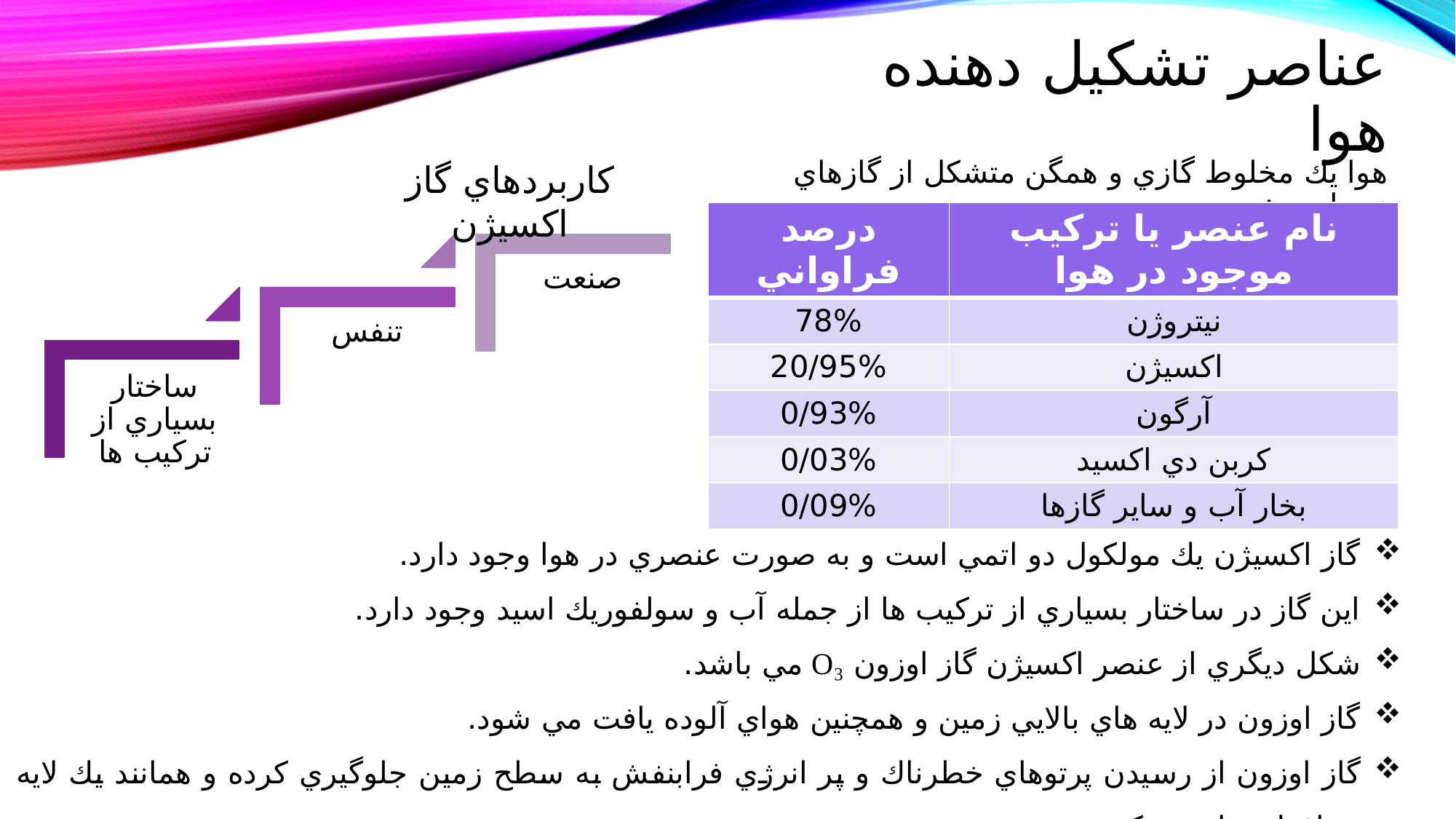

# عناصر تشكيل دهنده هوا
كاربردهاي گاز اكسيژن
هوا يك مخلوط گازي و همگن متشكل از گازهاي زير است:

| درصد فراواني | نام عنصر يا تركيب موجود در هوا |
| --- | --- |
| 78% | نيتروژن |
| 20/95% | اكسيژن |
| 0/93% | آرگون |
| 0/03% | كربن دي اكسيد |
| 0/09% | بخار آب و ساير گازها |
ساختار بسياري از تركيب ها
تنفس
صنعت
گاز اكسيژن يك مولكول دو اتمي است و به صورت عنصري در هوا وجود دارد.
اين گاز در ساختار بسياري از تركيب ها از جمله آب و سولفوريك اسيد وجود دارد.
شكل ديگري از عنصر اكسيژن گاز اوزون O₃ مي باشد.
گاز اوزون در لايه هاي بالايي زمين و همچنين هواي آلوده يافت مي شود.
گاز اوزون از رسيدن پرتوهاي خطرناك و پر انرژي فرابنفش به سطح زمين جلوگيري كرده و همانند يك لايه محافظ عمل مي كند.